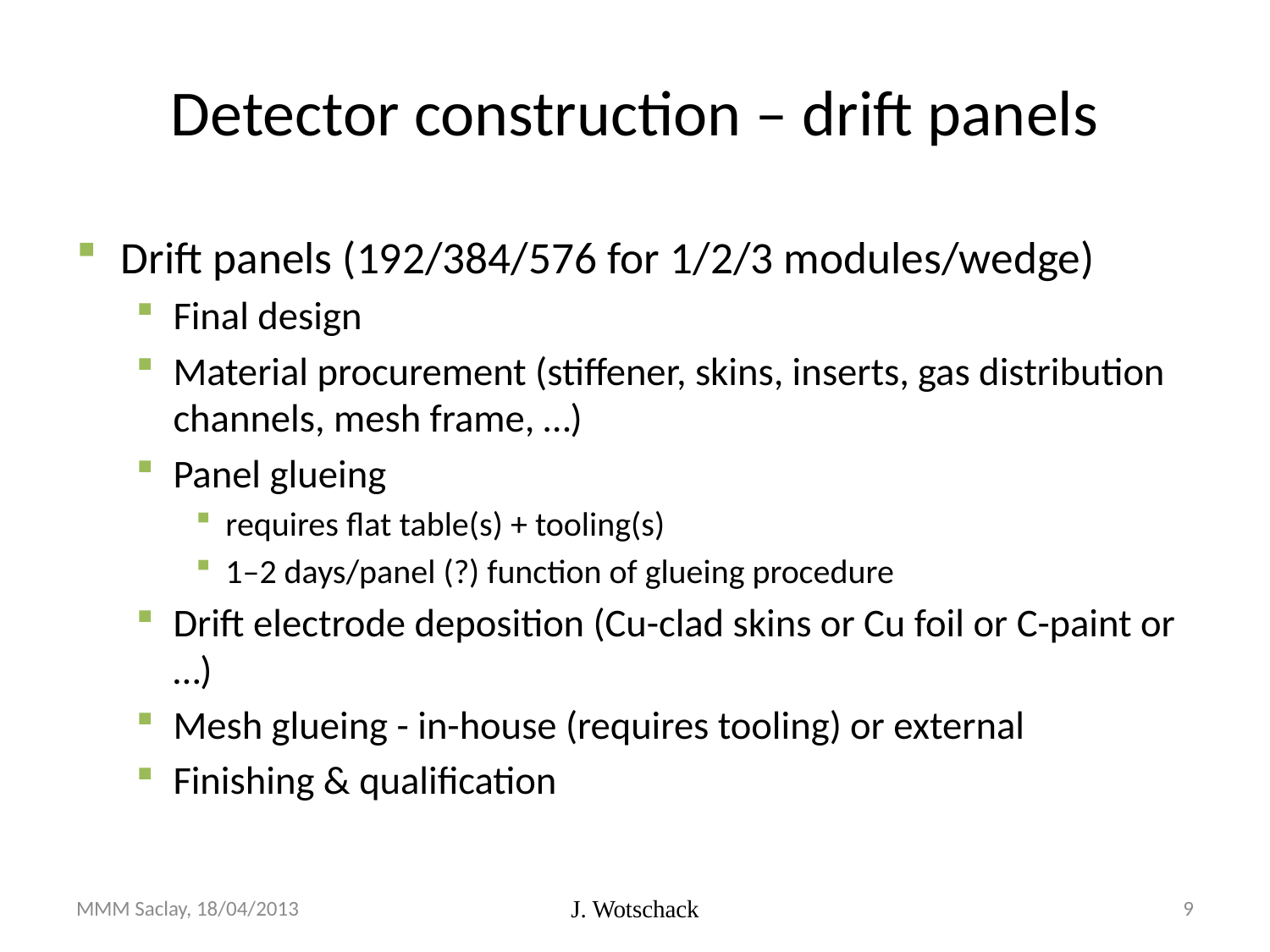

# Detector construction – drift panels
Drift panels (192/384/576 for 1/2/3 modules/wedge)
Final design
Material procurement (stiffener, skins, inserts, gas distribution channels, mesh frame, …)
Panel glueing
requires flat table(s) + tooling(s)
1–2 days/panel (?) function of glueing procedure
Drift electrode deposition (Cu-clad skins or Cu foil or C-paint or …)
Mesh glueing - in-house (requires tooling) or external
Finishing & qualification
MMM Saclay, 18/04/2013
J. Wotschack
9